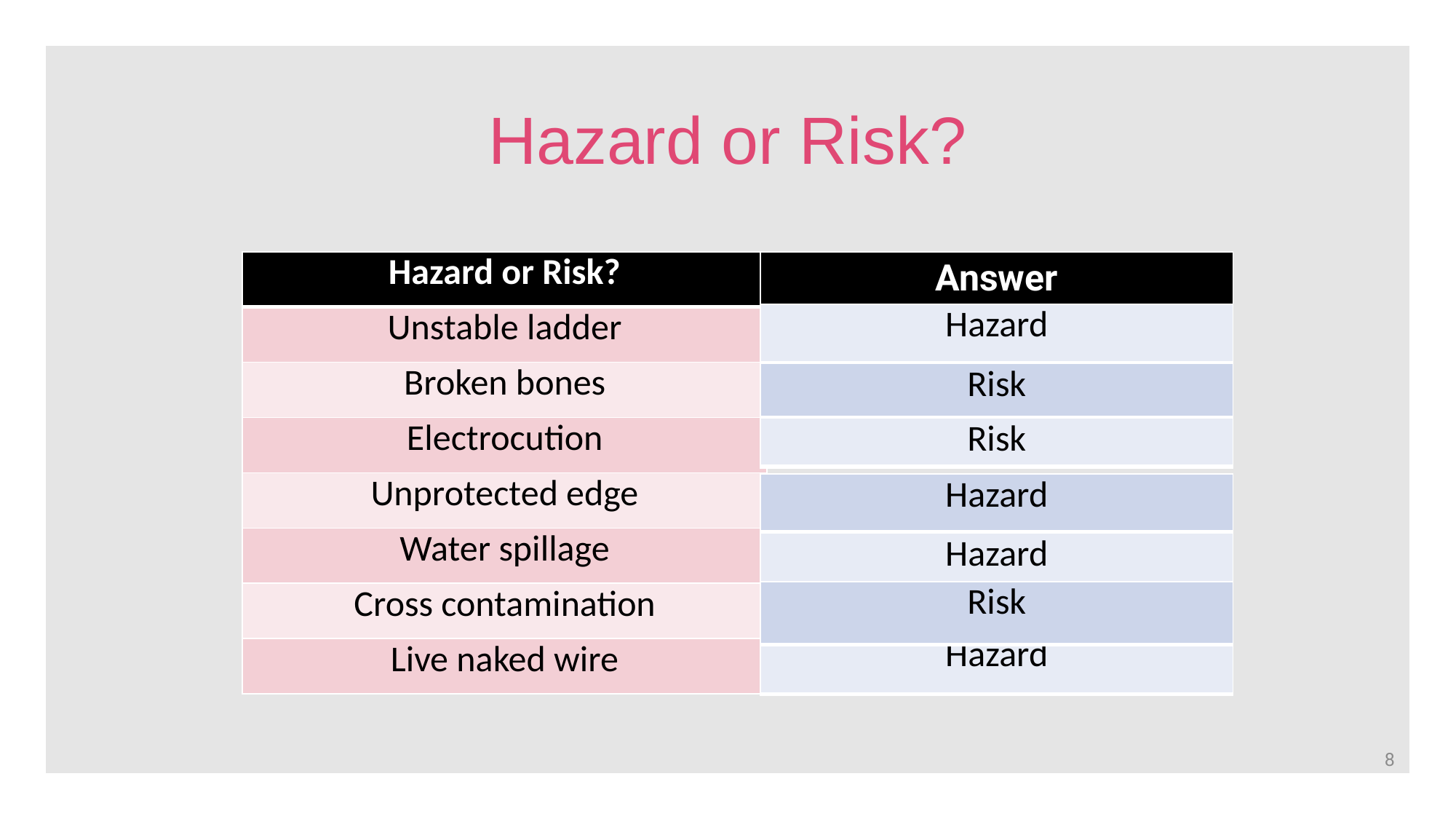

# Hazard or Risk?

| Hazard or Risk? |
| --- |
| Unstable ladder |
| Broken bones |
| Electrocution |
| Unprotected edge |
| Water spillage |
| Cross contamination |
| Live naked wire |
| Answer |
| --- |
| Hazard |
| --- |
| Risk |
| --- |
| Risk |
| --- |
| Hazard |
| --- |
| Hazard |
| --- |
| Risk |
| --- |
| Hazard |
| --- |
8